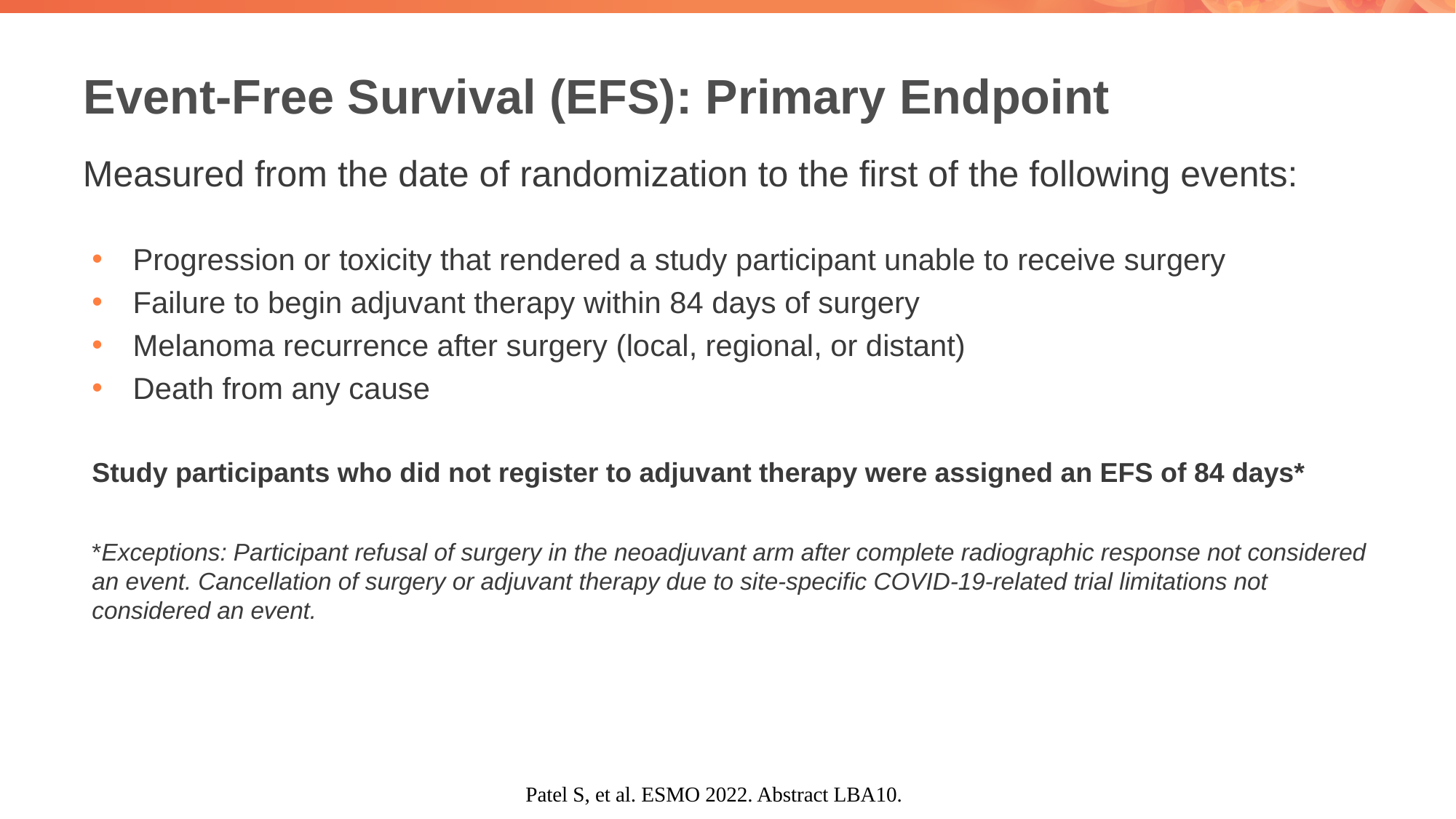

# Event-Free Survival (EFS): Primary Endpoint
Measured from the date of randomization to the first of the following events:
Progression or toxicity that rendered a study participant unable to receive surgery
Failure to begin adjuvant therapy within 84 days of surgery
Melanoma recurrence after surgery (local, regional, or distant)
Death from any cause

Study participants who did not register to adjuvant therapy were assigned an EFS of 84 days*

*Exceptions: Participant refusal of surgery in the neoadjuvant arm after complete radiographic response not considered an event. Cancellation of surgery or adjuvant therapy due to site-specific COVID-19-related trial limitations not considered an event.
Patel S, et al. ESMO 2022. Abstract LBA10.